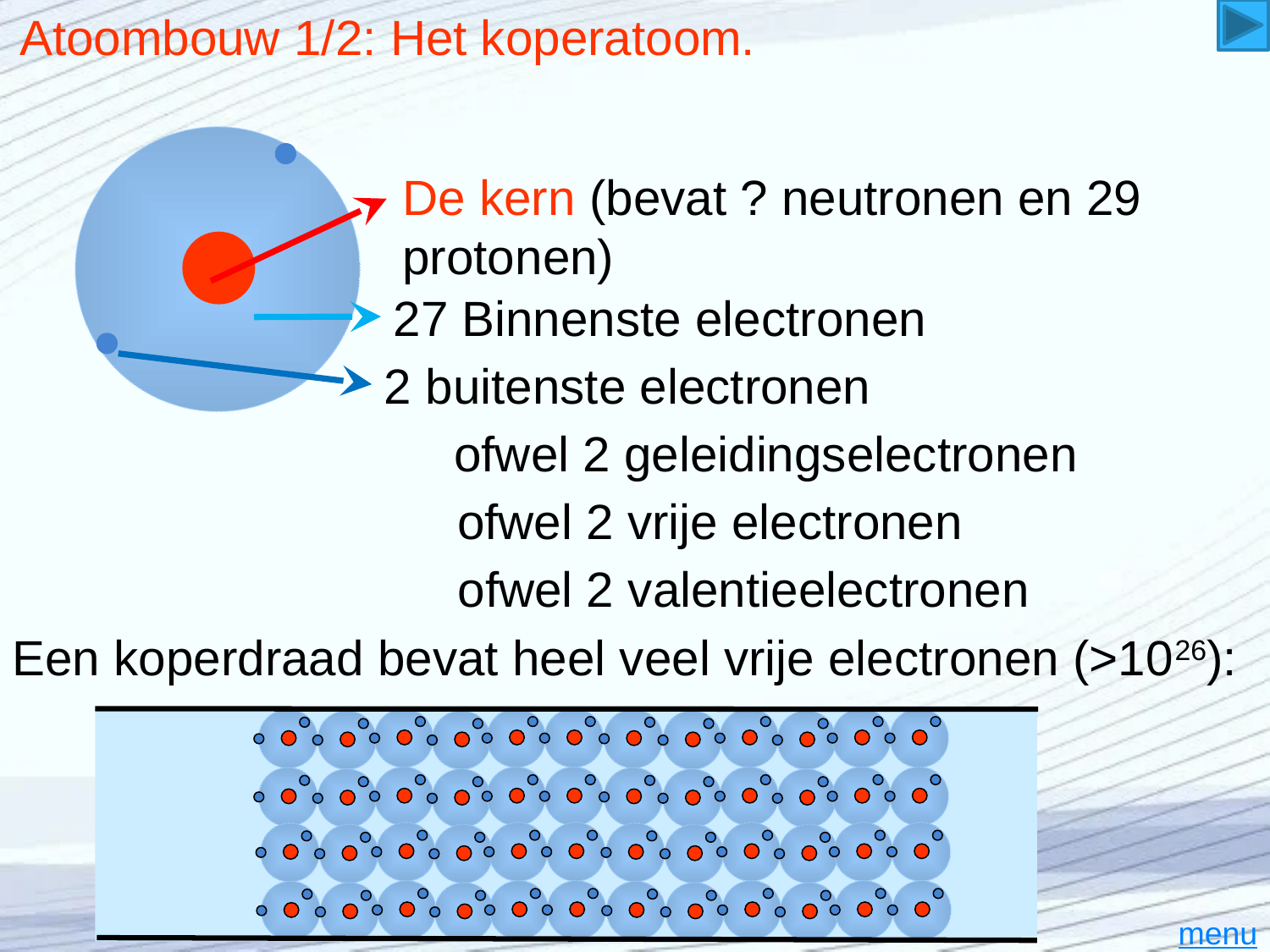

# Atoombouw 1/2: Het koperatoom.

De kern (bevat ? neutronen en 29 protonen)
27 Binnenste electronen
2 buitenste electronen
ofwel 2 geleidingselectronen
ofwel 2 vrije electronen
ofwel 2 valentieelectronen
Een koperdraad bevat heel veel vrije electronen (>1026):

menu